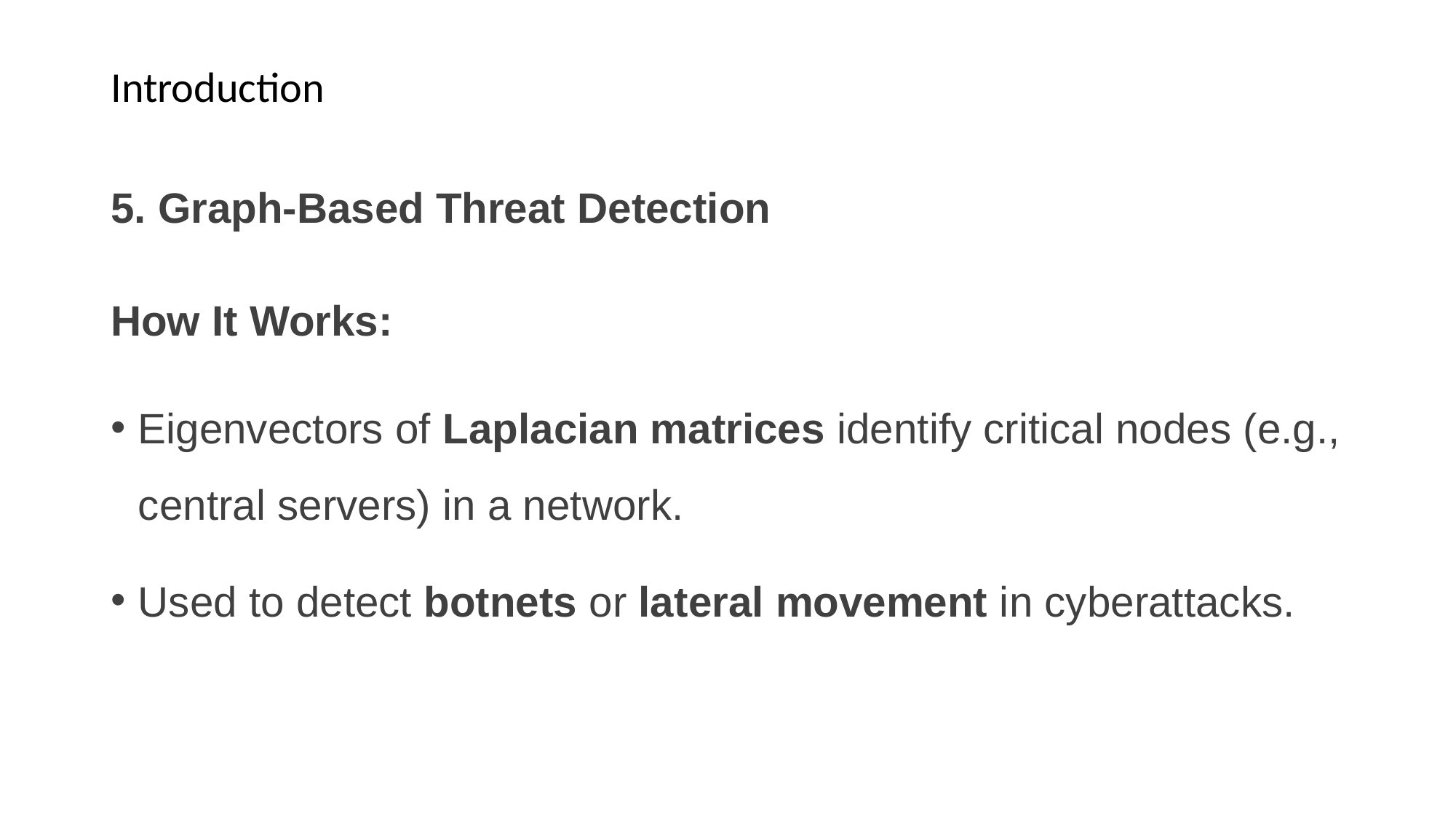

# Introduction
5. Graph-Based Threat Detection
How It Works:
Eigenvectors of Laplacian matrices identify critical nodes (e.g., central servers) in a network.
Used to detect botnets or lateral movement in cyberattacks.